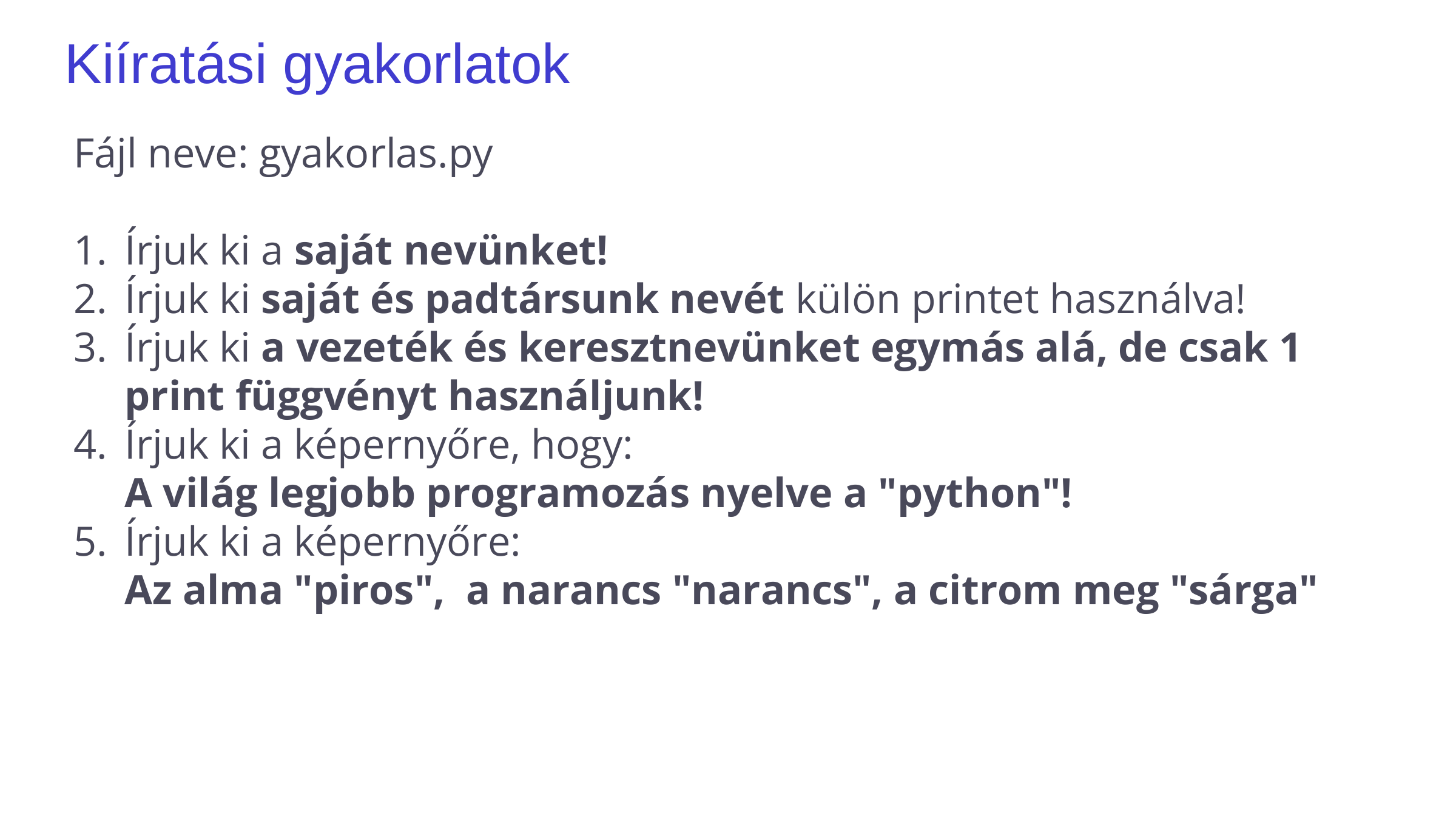

Kiíratási gyakorlatok
Fájl neve: gyakorlas.py
Írjuk ki a saját nevünket!
Írjuk ki saját és padtársunk nevét külön printet használva!
Írjuk ki a vezeték és keresztnevünket egymás alá, de csak 1 print függvényt használjunk!
Írjuk ki a képernyőre, hogy:
A világ legjobb programozás nyelve a "python"!
Írjuk ki a képernyőre:
Az alma "piros",  a narancs "narancs", a citrom meg "sárga"